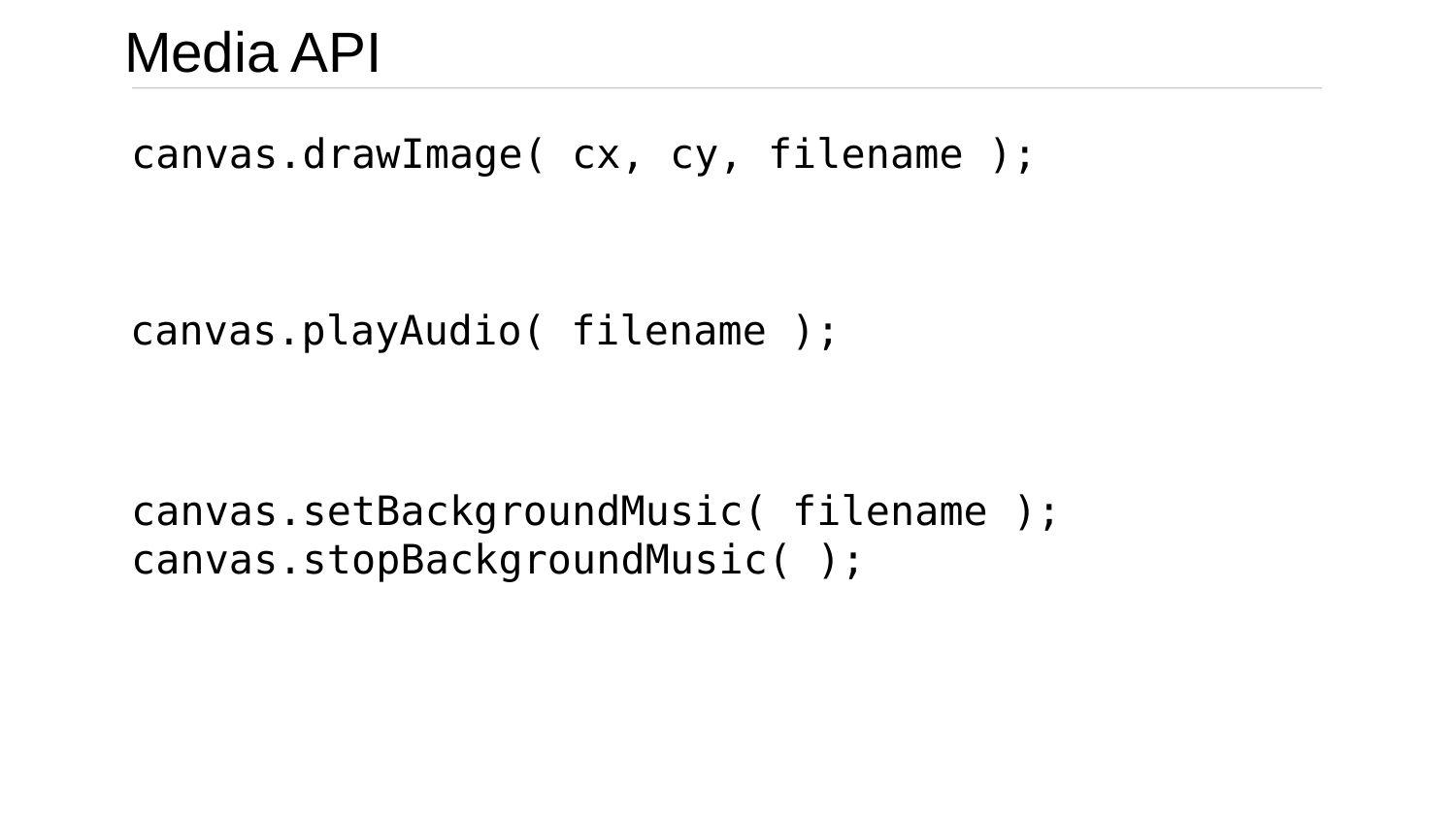

Media API

canvas.drawImage( cx, cy, filename );
canvas.playAudio( filename );
canvas.setBackgroundMusic( filename );
canvas.stopBackgroundMusic( );